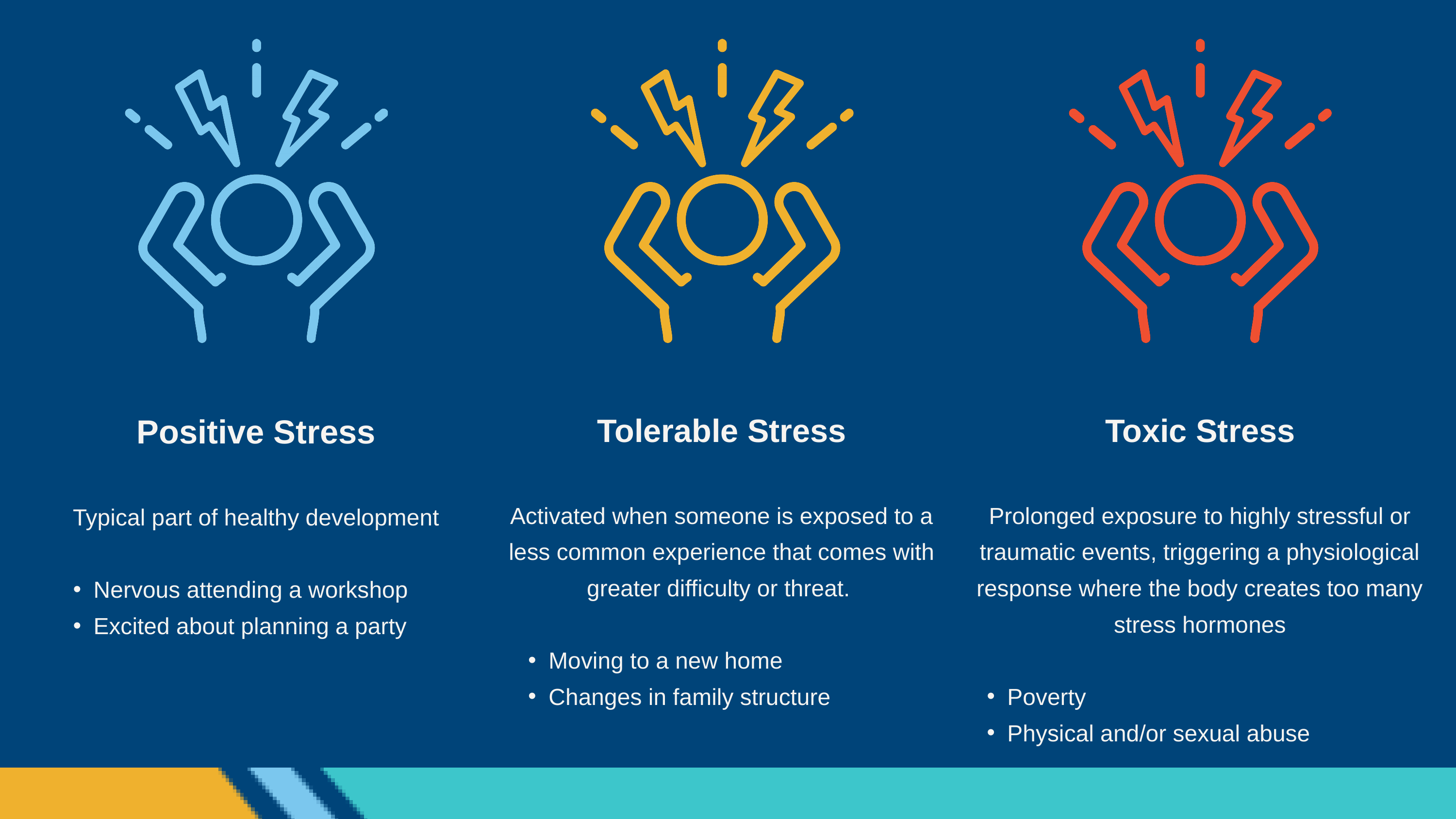

Toxic Stress

Prolonged exposure to highly stressful or traumatic events, triggering a physiological response where the body creates too many stress hormones

Poverty
Physical and/or sexual abuse
Positive Stress

Typical part of healthy development

Nervous attending a workshop
Excited about planning a party
Tolerable Stress

Activated when someone is exposed to a less common experience that comes with greater difficulty or threat.

Moving to a new home
Changes in family structure